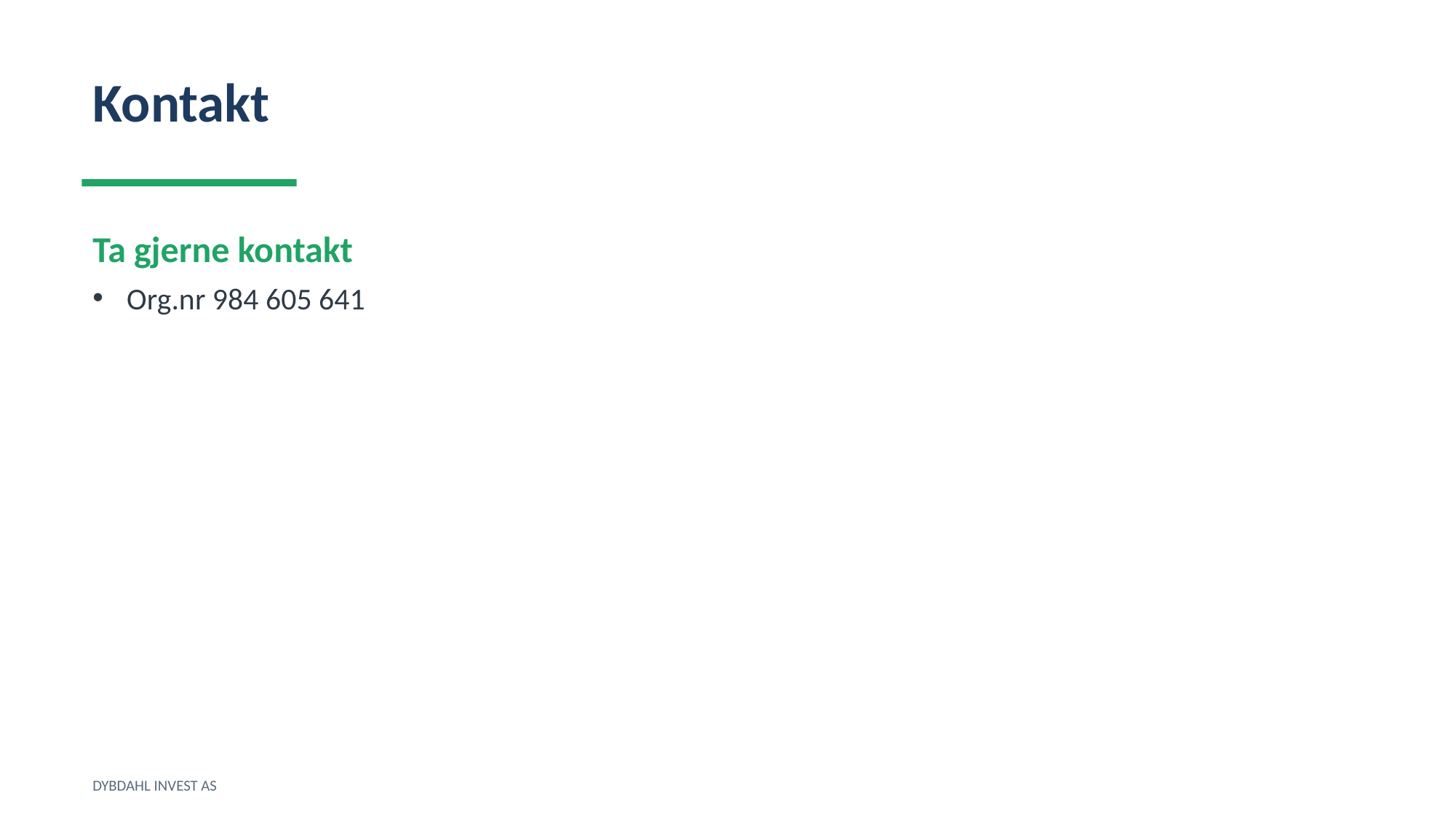

Kontakt

Ta gjerne kontakt
Org.nr 984 605 641
DYBDAHL INVEST AS